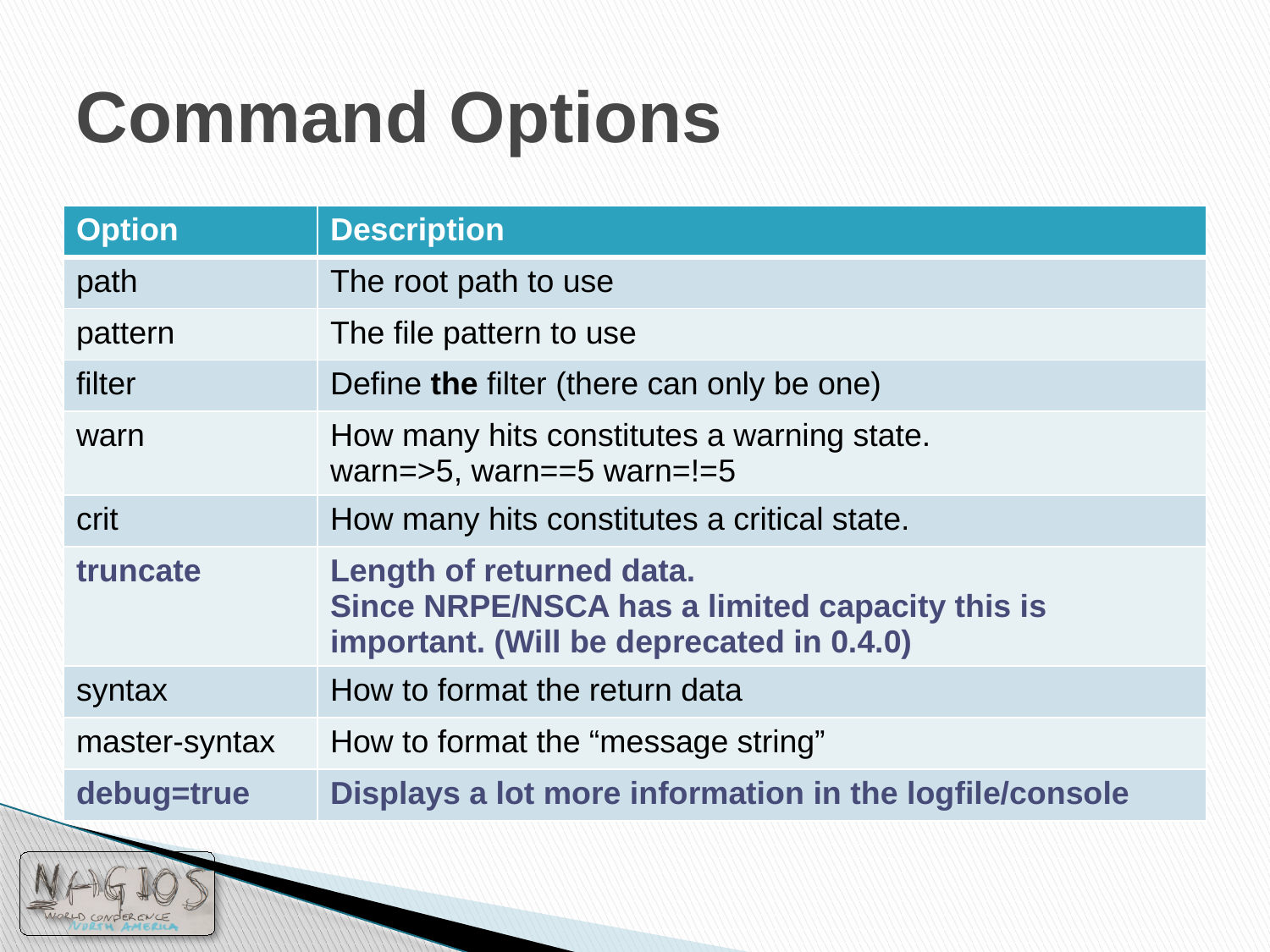

# Command Options
| Option | Description |
| --- | --- |
| path | The root path to use |
| pattern | The file pattern to use |
| filter | Define the filter (there can only be one) |
| warn | How many hits constitutes a warning state. warn=>5, warn==5 warn=!=5 |
| crit | How many hits constitutes a critical state. |
| truncate | Length of returned data. Since NRPE/NSCA has a limited capacity this is important. (Will be deprecated in 0.4.0) |
| syntax | How to format the return data |
| master-syntax | How to format the “message string” |
| debug=true | Displays a lot more information in the logfile/console |